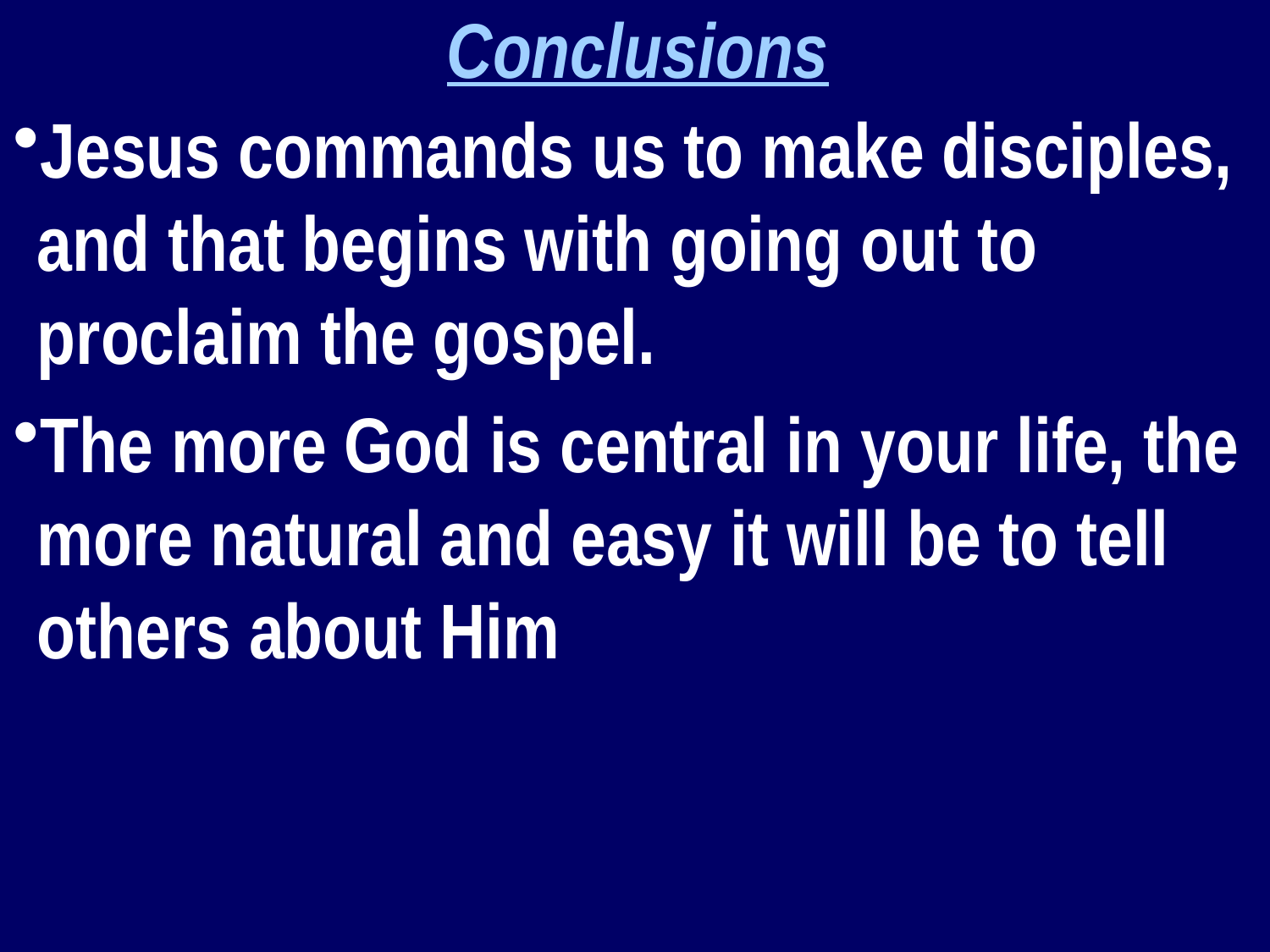

Conclusions
Jesus commands us to make disciples, and that begins with going out to proclaim the gospel.
The more God is central in your life, the more natural and easy it will be to tell others about Him